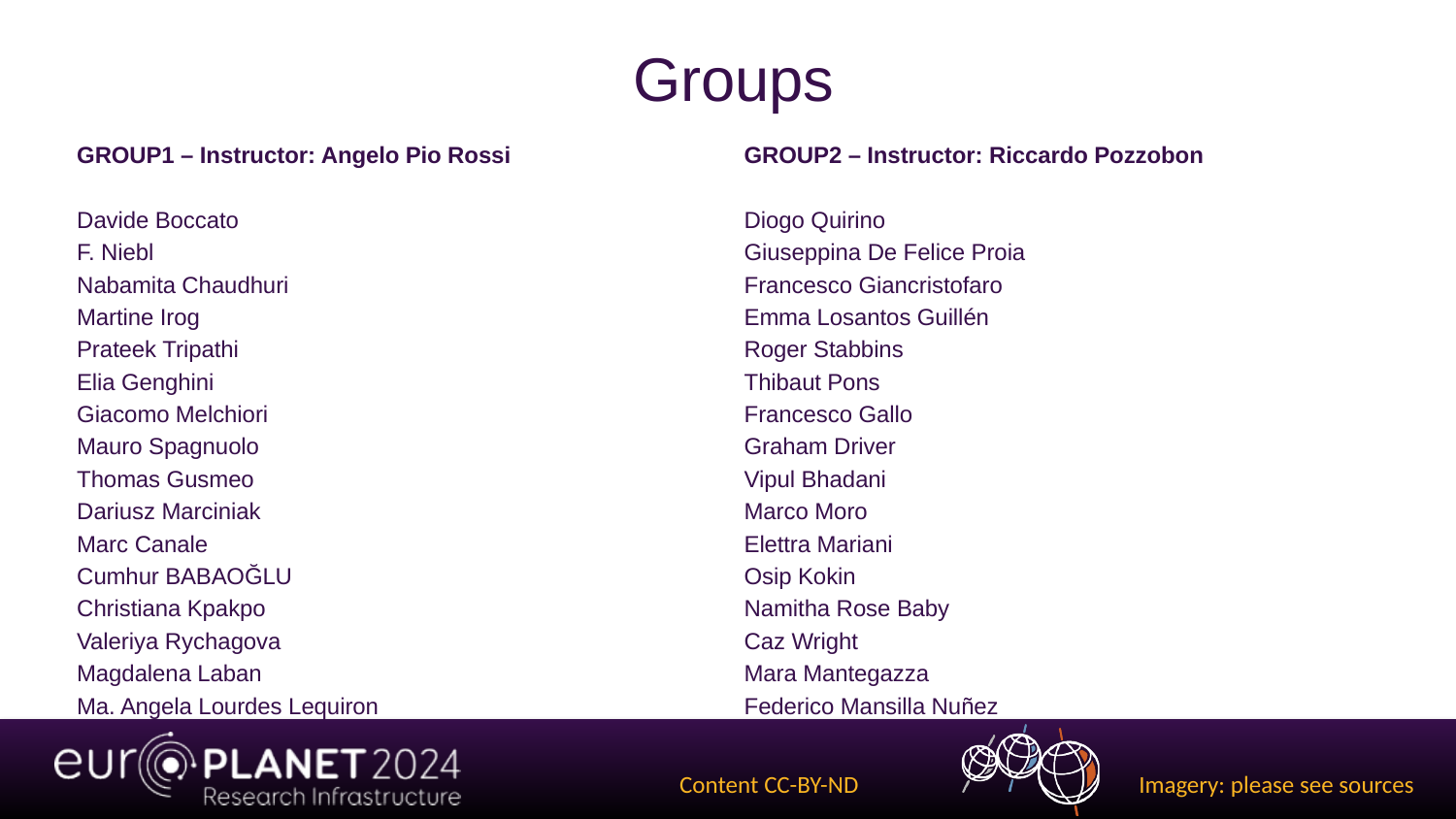

# Groups
GROUP1 – Instructor: Angelo Pio Rossi

Davide Boccato
F. Niebl
Nabamita Chaudhuri
Martine Irog
Prateek Tripathi
Elia Genghini
Giacomo Melchiori
Mauro Spagnuolo
Thomas Gusmeo
Dariusz Marciniak
Marc Canale
Cumhur BABAOĞLU
Christiana Kpakpo
Valeriya Rychagova
Magdalena Laban
Ma. Angela Lourdes Lequiron
GROUP2 – Instructor: Riccardo Pozzobon

Diogo Quirino
Giuseppina De Felice Proia
Francesco Giancristofaro
Emma Losantos Guillén
Roger Stabbins
Thibaut Pons
Francesco Gallo
Graham Driver
Vipul Bhadani
Marco Moro
Elettra Mariani
Osip Kokin
Namitha Rose Baby
Caz Wright
Mara Mantegazza
Federico Mansilla Nuñez
Content CC-BY-ND
Imagery: please see sources